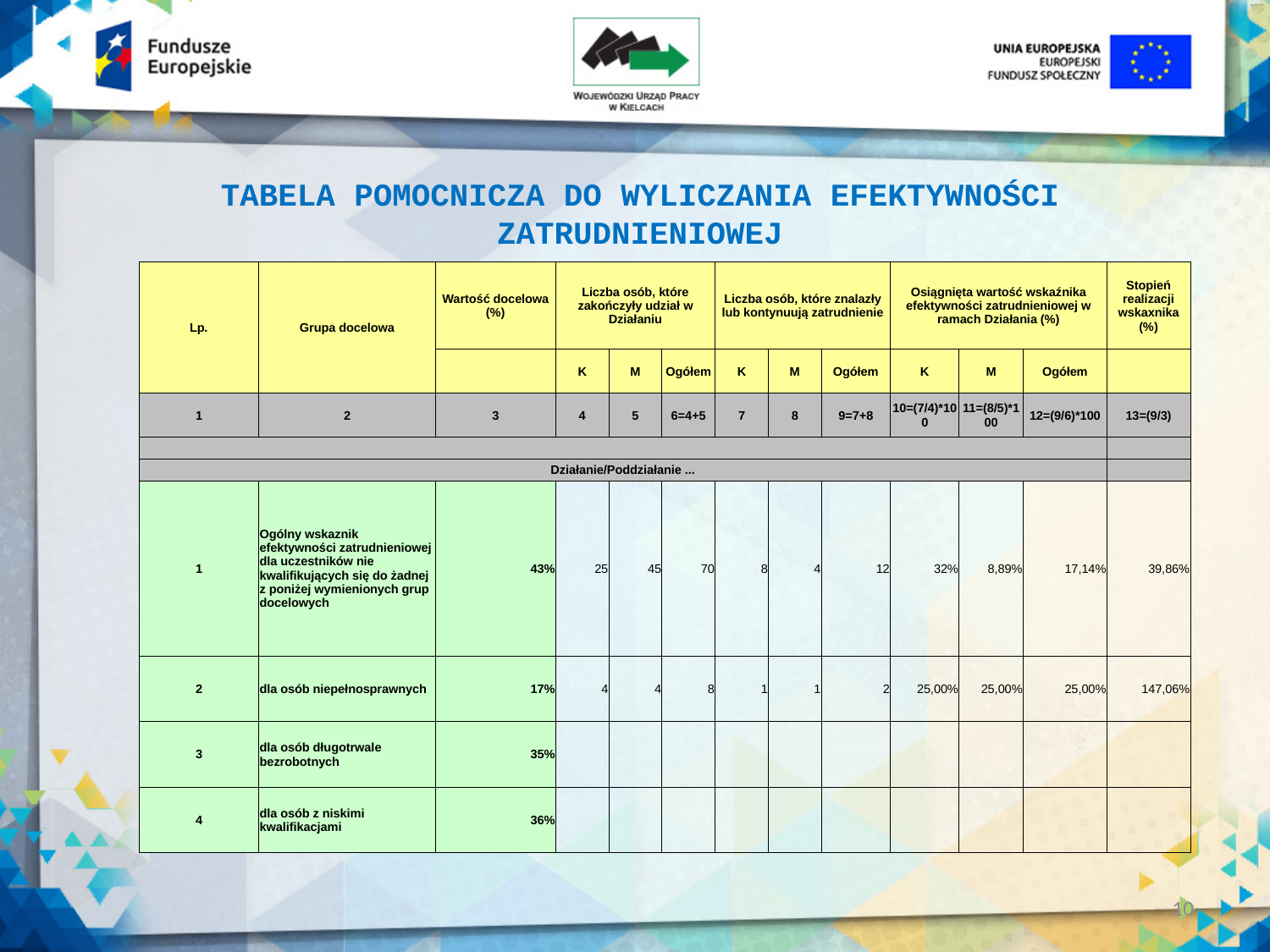

TABELA POMOCNICZA DO WYLICZANIA EFEKTYWNOŚCI ZATRUDNIENIOWEJ

| Lp. | Grupa docelowa | Wartość docelowa (%) | Liczba osób, które zakończyły udział w Działaniu |  |  | Liczba osób, które znalazły lub kontynuują zatrudnienie |  |  | Osiągnięta wartość wskaźnika efektywności zatrudnieniowej w ramach Działania (%) |  |  | Stopień realizacji wskaxnika (%) |
| --- | --- | --- | --- | --- | --- | --- | --- | --- | --- | --- | --- | --- |
|  |  |  | K | M | Ogółem | K | M | Ogółem | K | M | Ogółem |  |
| 1 | 2 | 3 | 4 | 5 | 6=4+5 | 7 | 8 | 9=7+8 | 10=(7/4)\*100 | 11=(8/5)\*100 | 12=(9/6)\*100 | 13=(9/3) |
|  |  |  |  |  |  |  |  |  |  |  |  |  |
| Działanie/Poddziałanie ... |  |  |  |  |  |  |  |  |  |  |  |  |
| 1 | Ogólny wskaznik efektywności zatrudnieniowej dla uczestników nie kwalifikujących się do żadnej z poniżej wymienionych grup docelowych | 43% | 25 | 45 | 70 | 8 | 4 | 12 | 32% | 8,89% | 17,14% | 39,86% |
| 2 | dla osób niepełnosprawnych | 17% | 4 | 4 | 8 | 1 | 1 | 2 | 25,00% | 25,00% | 25,00% | 147,06% |
| 3 | dla osób długotrwale bezrobotnych | 35% |  |  |  |  |  |  |  |  |  |  |
| 4 | dla osób z niskimi kwalifikacjami | 36% |  |  |  |  |  |  |  |  |  |  |

10